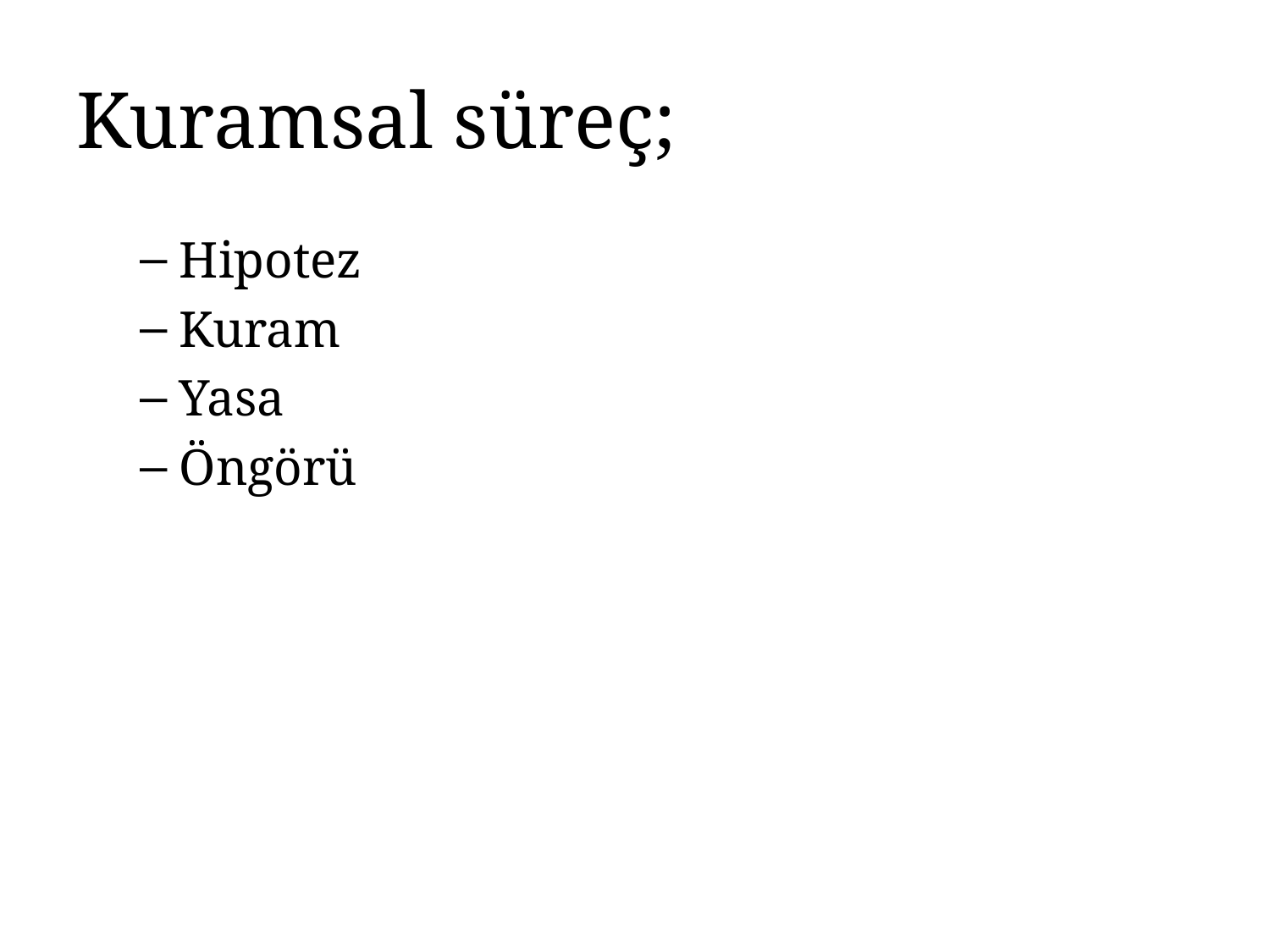

# Kuramsal süreç;
Hipotez
Kuram
Yasa
Öngörü